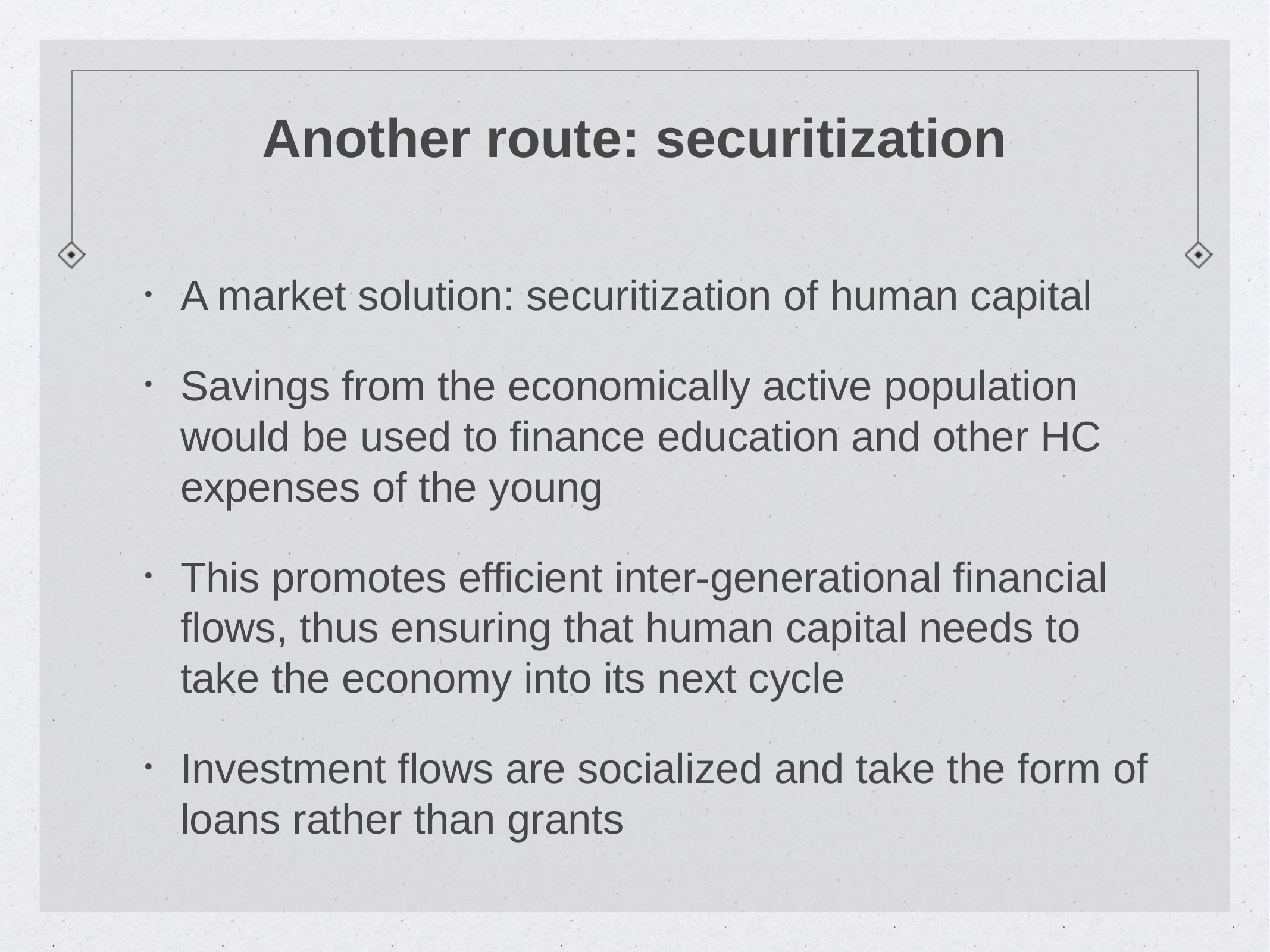

# Another route: securitization
A market solution: securitization of human capital
Savings from the economically active population would be used to finance education and other HC expenses of the young
This promotes efficient inter-generational financial flows, thus ensuring that human capital needs to take the economy into its next cycle
Investment flows are socialized and take the form of loans rather than grants